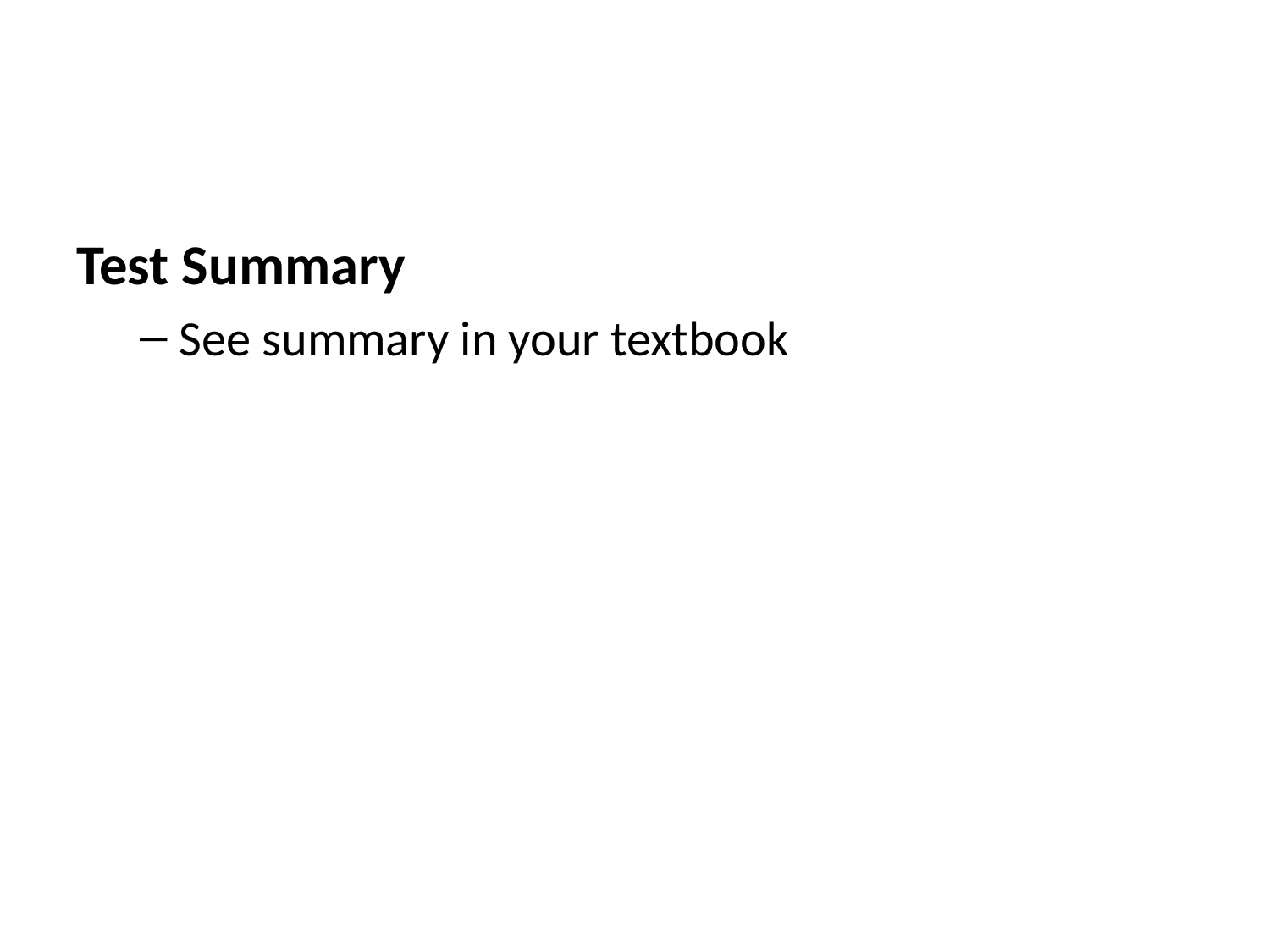

Test Summary
See summary in your textbook